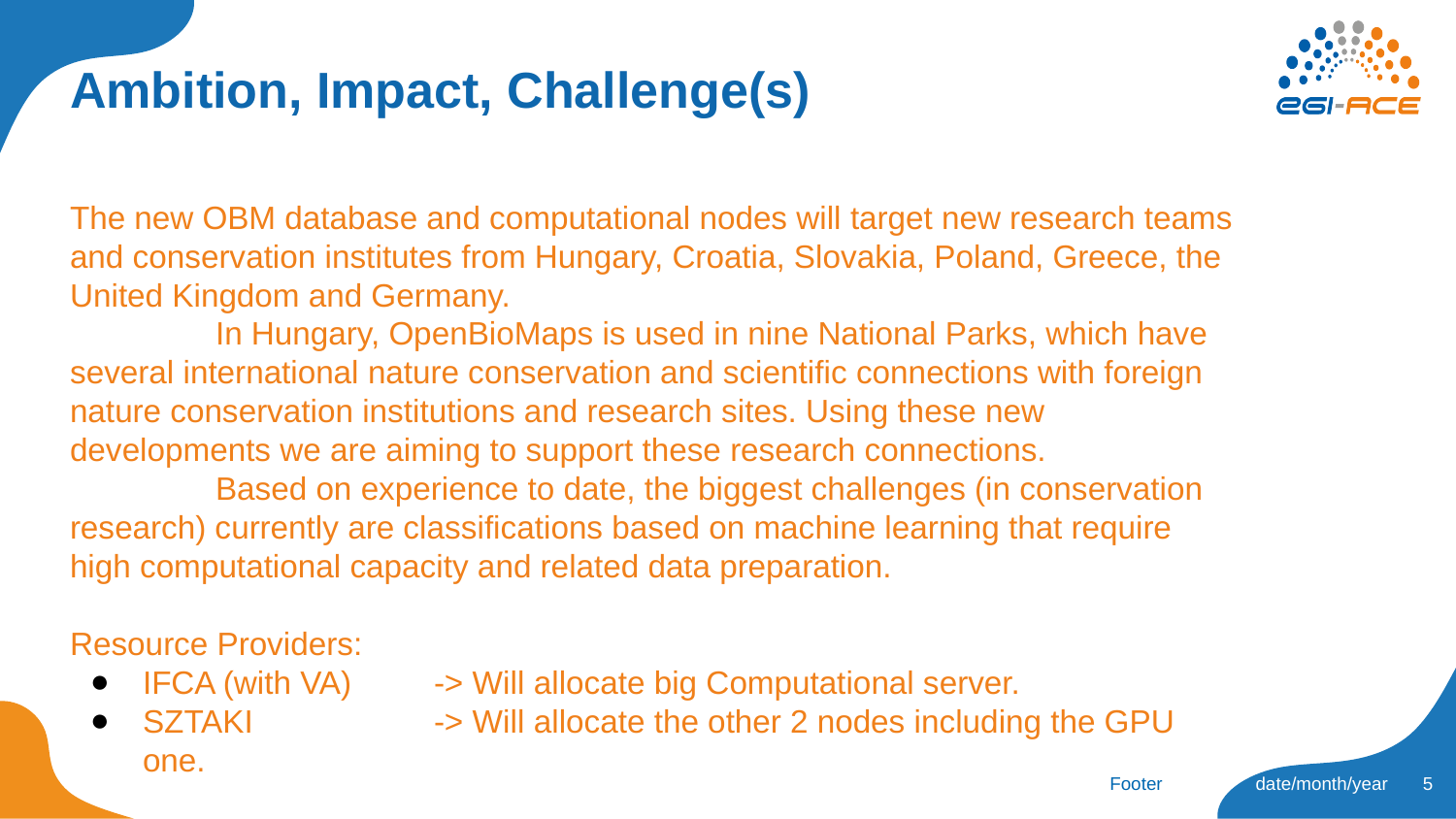

# Ambition, Impact, Challenge(s)

The new OBM database and computational nodes will target new research teams and conservation institutes from Hungary, Croatia, Slovakia, Poland, Greece, the United Kingdom and Germany.
	In Hungary, OpenBioMaps is used in nine National Parks, which have several international nature conservation and scientific connections with foreign nature conservation institutions and research sites. Using these new developments we are aiming to support these research connections.
	Based on experience to date, the biggest challenges (in conservation research) currently are classifications based on machine learning that require high computational capacity and related data preparation.

Resource Providers:
IFCA (with VA)	-> Will allocate big Computational server.
SZTAKI 		-> Will allocate the other 2 nodes including the GPU one.

5
Footer
date/month/year